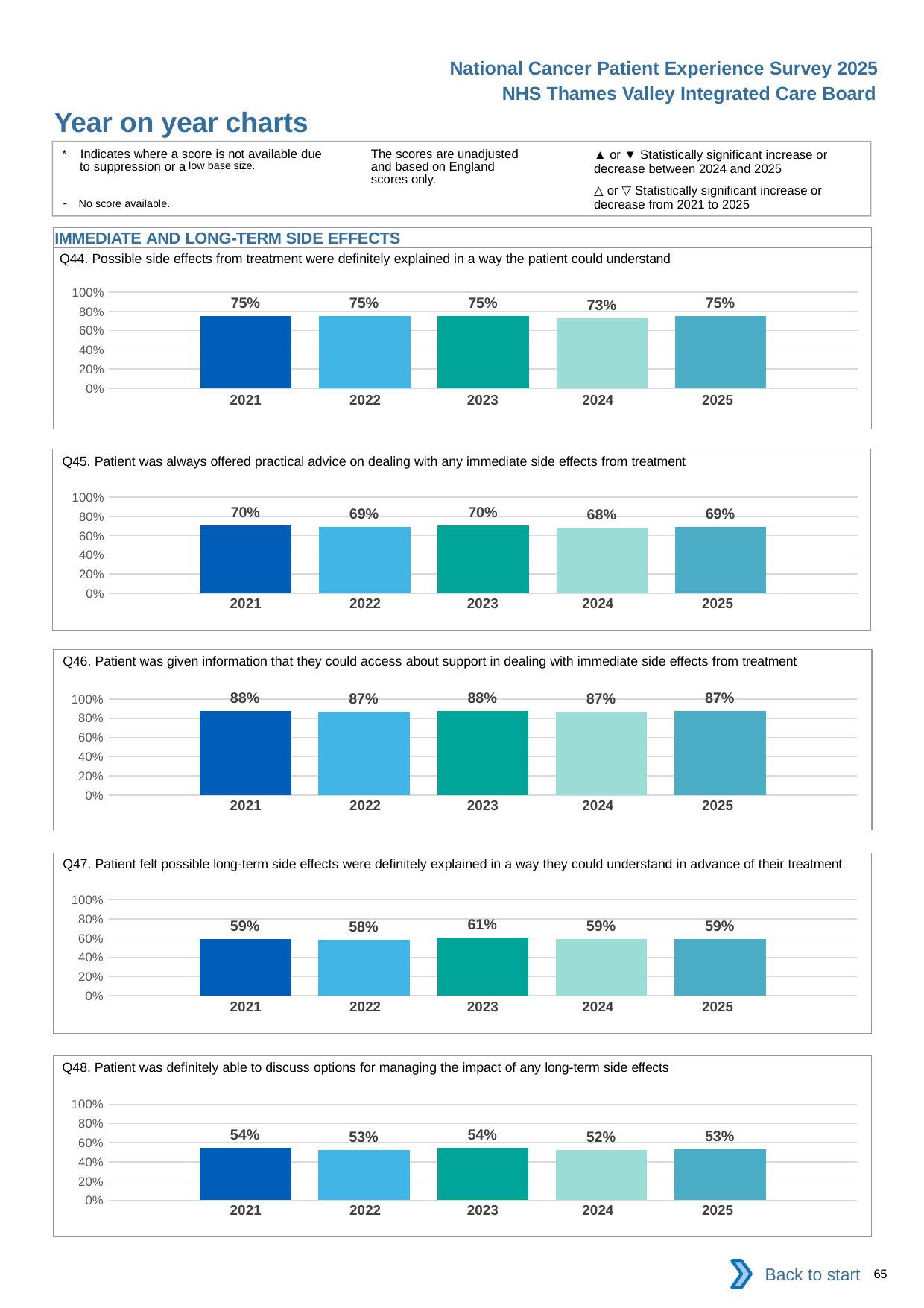

National Cancer Patient Experience Survey 2025
NHS Thames Valley Integrated Care Board
Year on year charts (10)

The scores are unadjusted and based on England scores only.
*  Indicates where a score is not available due to suppression or a low base size.
- No score available.
▲ or ▼ Statistically significant increase or decrease between 2024 and 2025
△ or ▽ Statistically significant increase or decrease from 2021 to 2025
IMMEDIATE AND LONG-TERM SIDE EFFECTS
Q44. Possible side effects from treatment were definitely explained in a way the patient could understand

### Chart

| Category | 2021 | 2022 | 2023 | 2024 | 2025 |
|---|---|---|---|---|---|
| Category 1 | 0.7538813 | 0.7490363 | 0.7512457 | 0.7324219 | 0.7484415 |
| 2021 | 2022 | 2023 | 2024 | 2025 |
| --- | --- | --- | --- | --- |
|  |  |  |  |  |
Q45. Patient was always offered practical advice on dealing with any immediate side effects from treatment

### Chart

| Category | 2021 | 2022 | 2023 | 2024 | 2025 |
|---|---|---|---|---|---|
| Category 1 | 0.7029894 | 0.6904858 | 0.7030995 | 0.6813322 | 0.6878347 |
| 2021 | 2022 | 2023 | 2024 | 2025 |
| --- | --- | --- | --- | --- |
|  |  |  |  |  |
Q46. Patient was given information that they could access about support in dealing with immediate side effects from treatment

### Chart

| Category | 2021 | 2022 | 2023 | 2024 | 2025 |
|---|---|---|---|---|---|
| Category 1 | 0.8775388 | 0.8666999 | 0.8751259 | 0.8707724 | 0.8726236 |
| 2021 | 2022 | 2023 | 2024 | 2025 |
| --- | --- | --- | --- | --- |
|  |  |  |  |  |
Q47. Patient felt possible long-term side effects were definitely explained in a way they could understand in advance of their treatment

### Chart

| Category | 2021 | 2022 | 2023 | 2024 | 2025 |
|---|---|---|---|---|---|
| Category 1 | 0.5897059 | 0.584851 | 0.6072435 | 0.588866 | 0.5925059 |
| 2021 | 2022 | 2023 | 2024 | 2025 |
| --- | --- | --- | --- | --- |
|  |  |  |  |  |
Q48. Patient was definitely able to discuss options for managing the impact of any long-term side effects

### Chart

| Category | 2021 | 2022 | 2023 | 2024 | 2025 |
|---|---|---|---|---|---|
| Category 1 | 0.543695 | 0.5255152 | 0.5443338 | 0.523445 | 0.5316569 |
| 2021 | 2022 | 2023 | 2024 | 2025 |
| --- | --- | --- | --- | --- |
|  |  |  |  |  |
Back to start

65